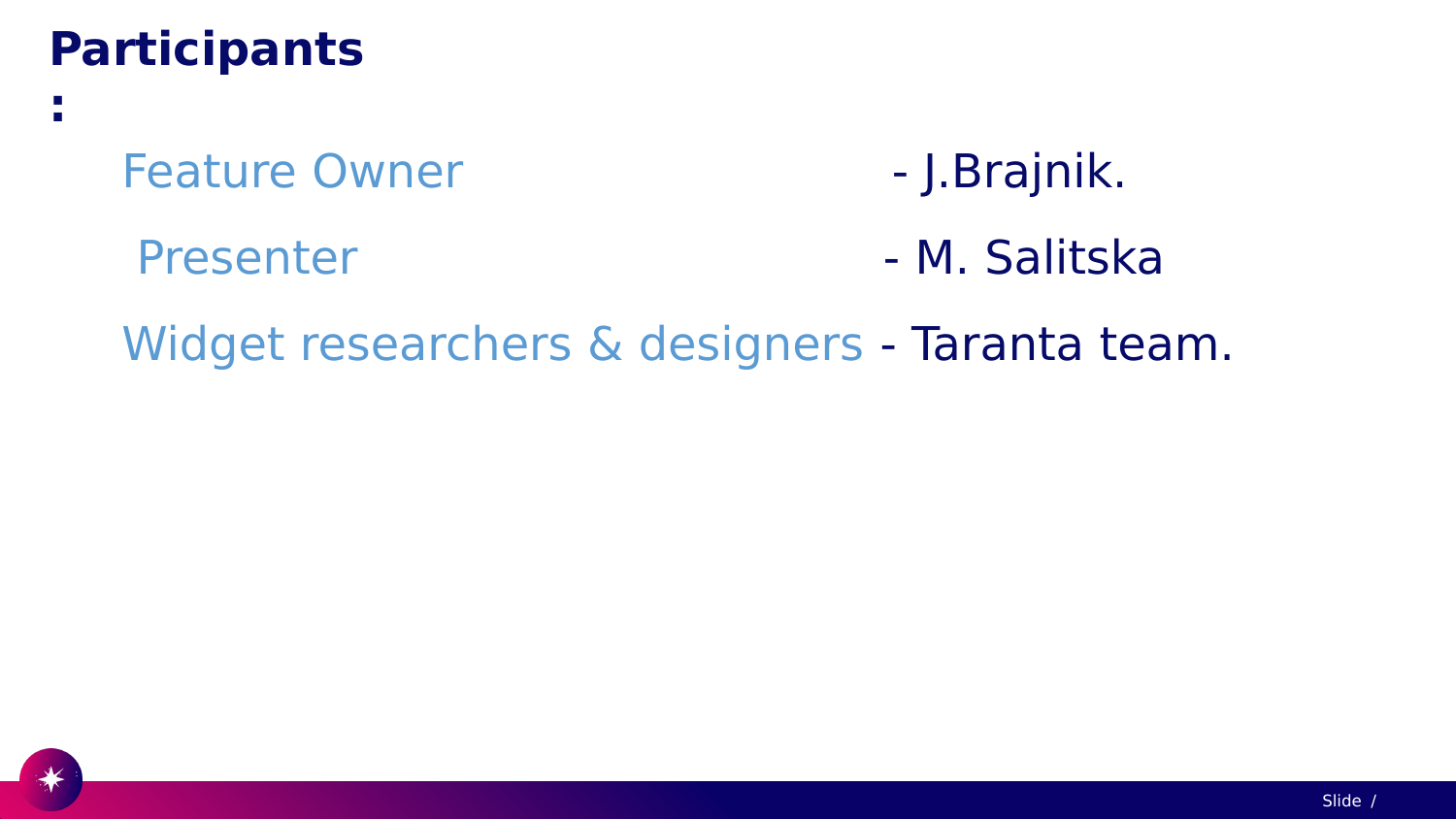

Participants:
Feature Owner  Presenter
- J.Brajnik.
- M. Salitska
Widget researchers & designers - Taranta team.
Slide /